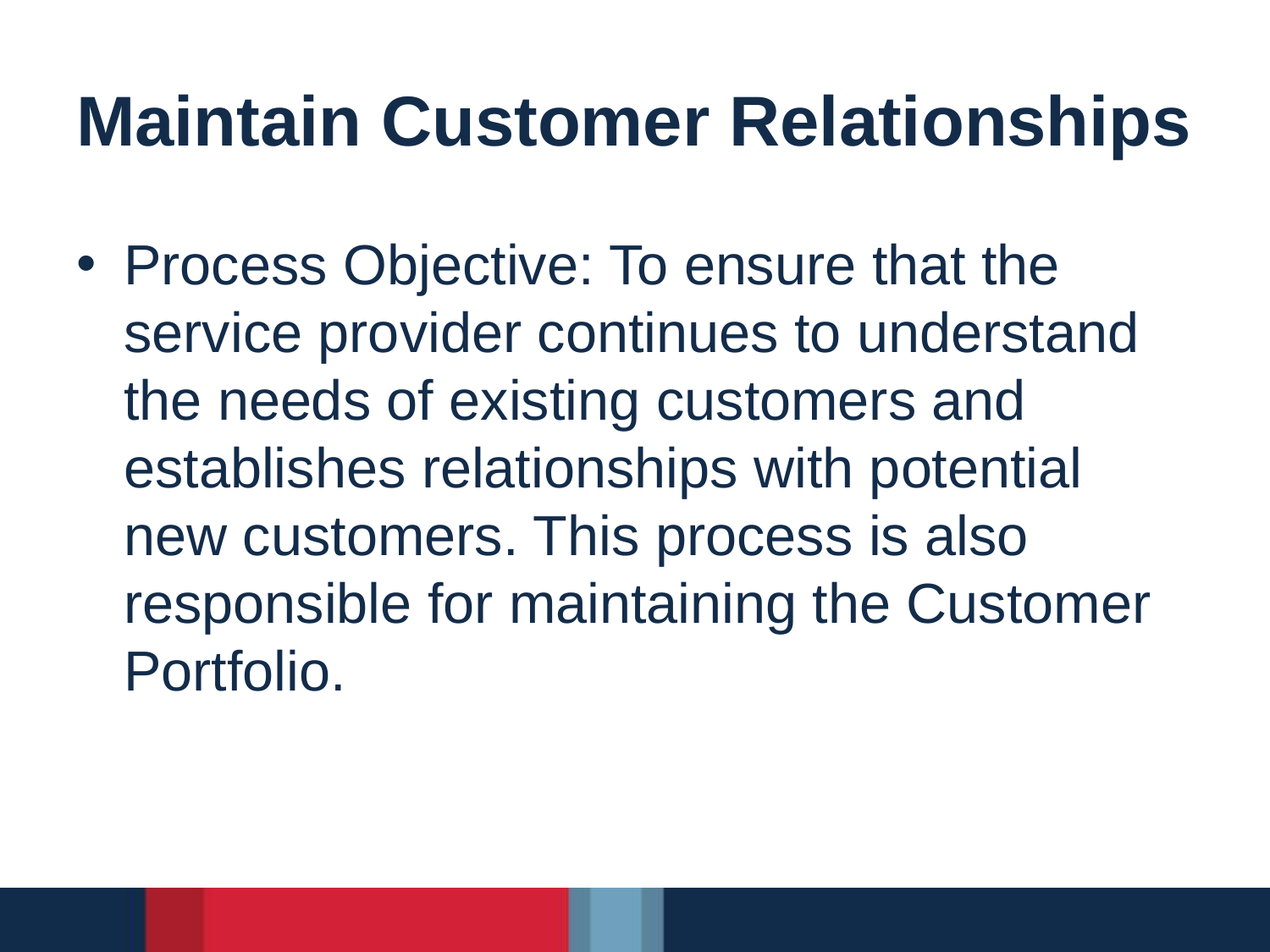

# Maintain Customer Relationships
Process Objective: To ensure that the service provider continues to understand the needs of existing customers and establishes relationships with potential new customers. This process is also responsible for maintaining the Customer Portfolio.